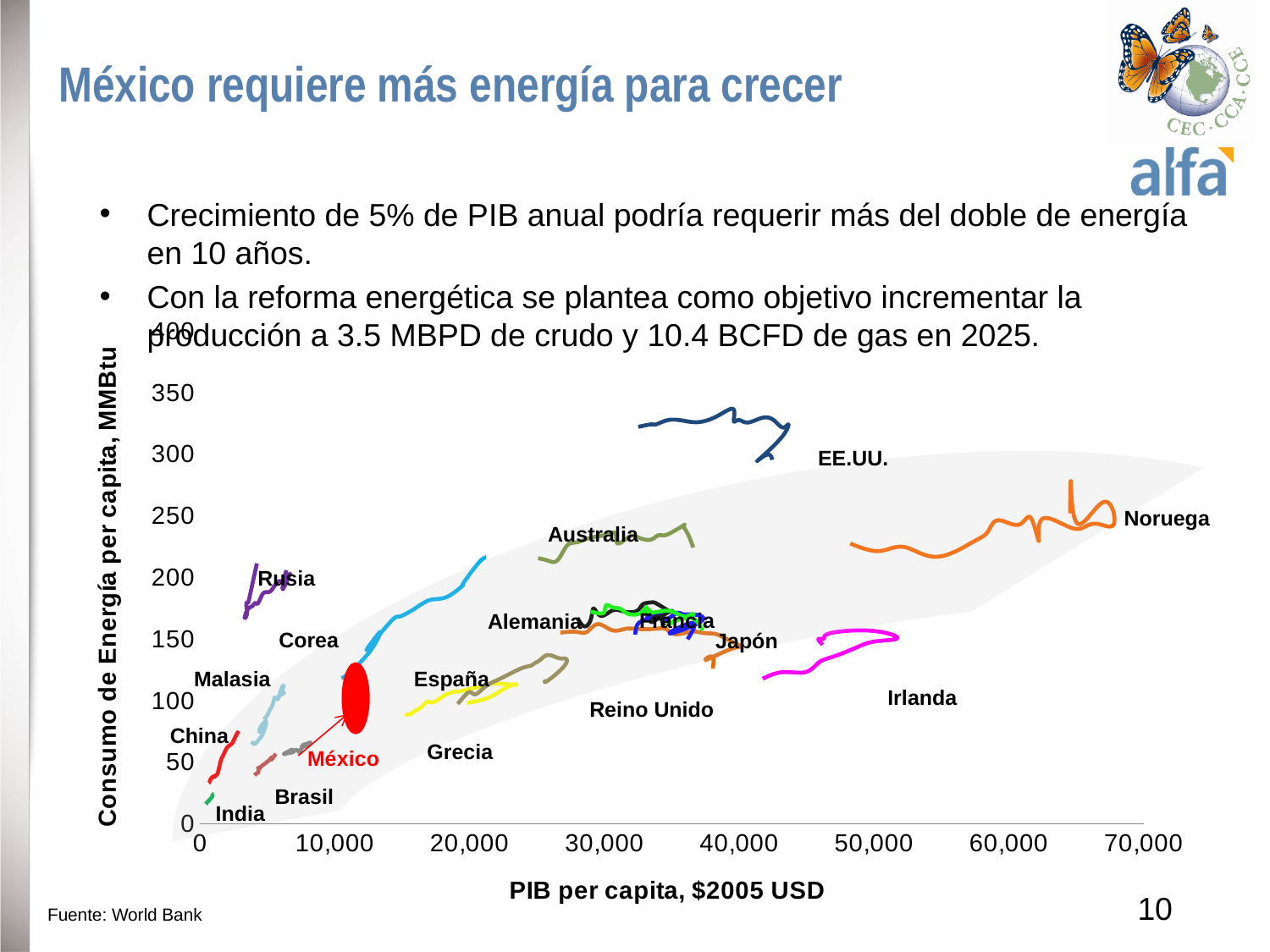

# México requiere más energía para crecer
Crecimiento de 5% de PIB anual podría requerir más del doble de energía en 10 años.
Con la reforma energética se plantea como objetivo incrementar la producción a 3.5 MBPD de crudo y 10.4 BCFD de gas en 2025.

### Chart:

| Category | Alemania | Australia | Brasil | China | Corea | EE.UU. | España | Francia | Grecia | India | Irlanda | Japón | Malasia | México | Noruega | Reino Unido | Rusia |
|---|---|---|---|---|---|---|---|---|---|---|---|---|---|---|---|---|---|
EE.UU.

Noruega
Australia
Rusia
Francia
Alemania
Corea
Japón
Malasia
España

Irlanda
Reino Unido
China
Grecia
México
Brasil
India
10
Fuente: World Bank